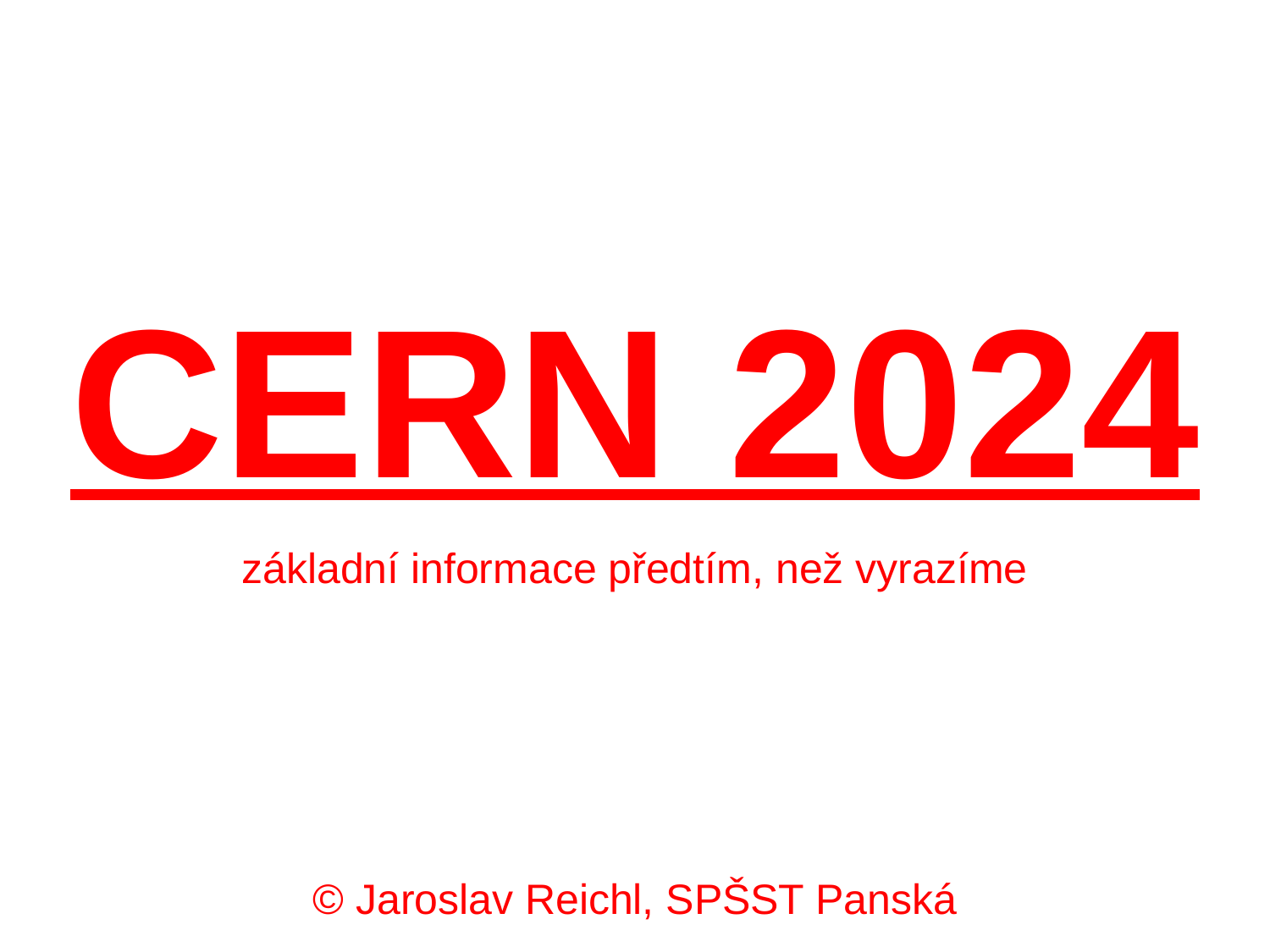

CERN 2024
základní informace předtím, než vyrazíme
© Jaroslav Reichl, SPŠST Panská